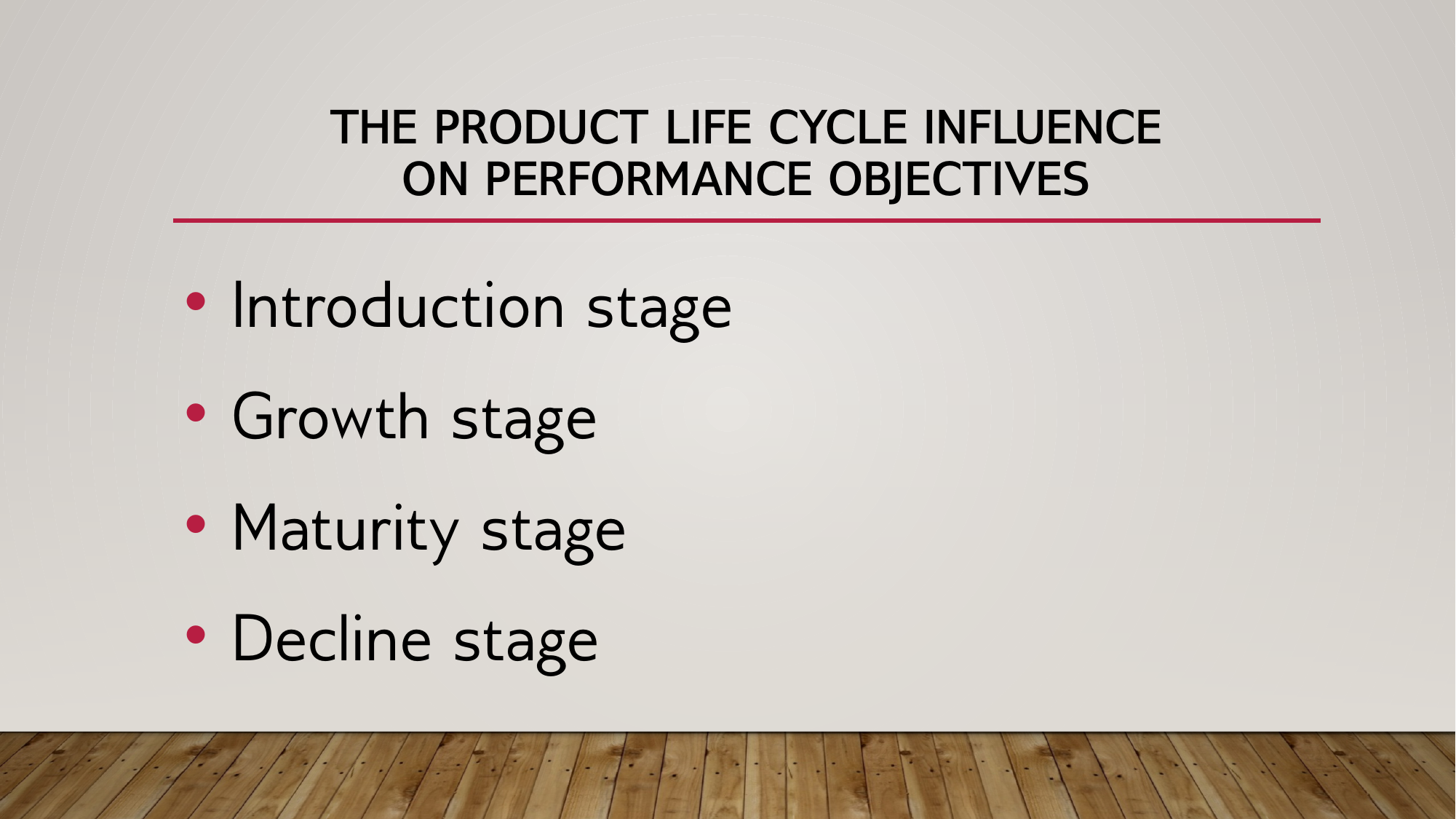

# The product life cycle influence on performance objectives
 Introduction stage
 Growth stage
 Maturity stage
 Decline stage